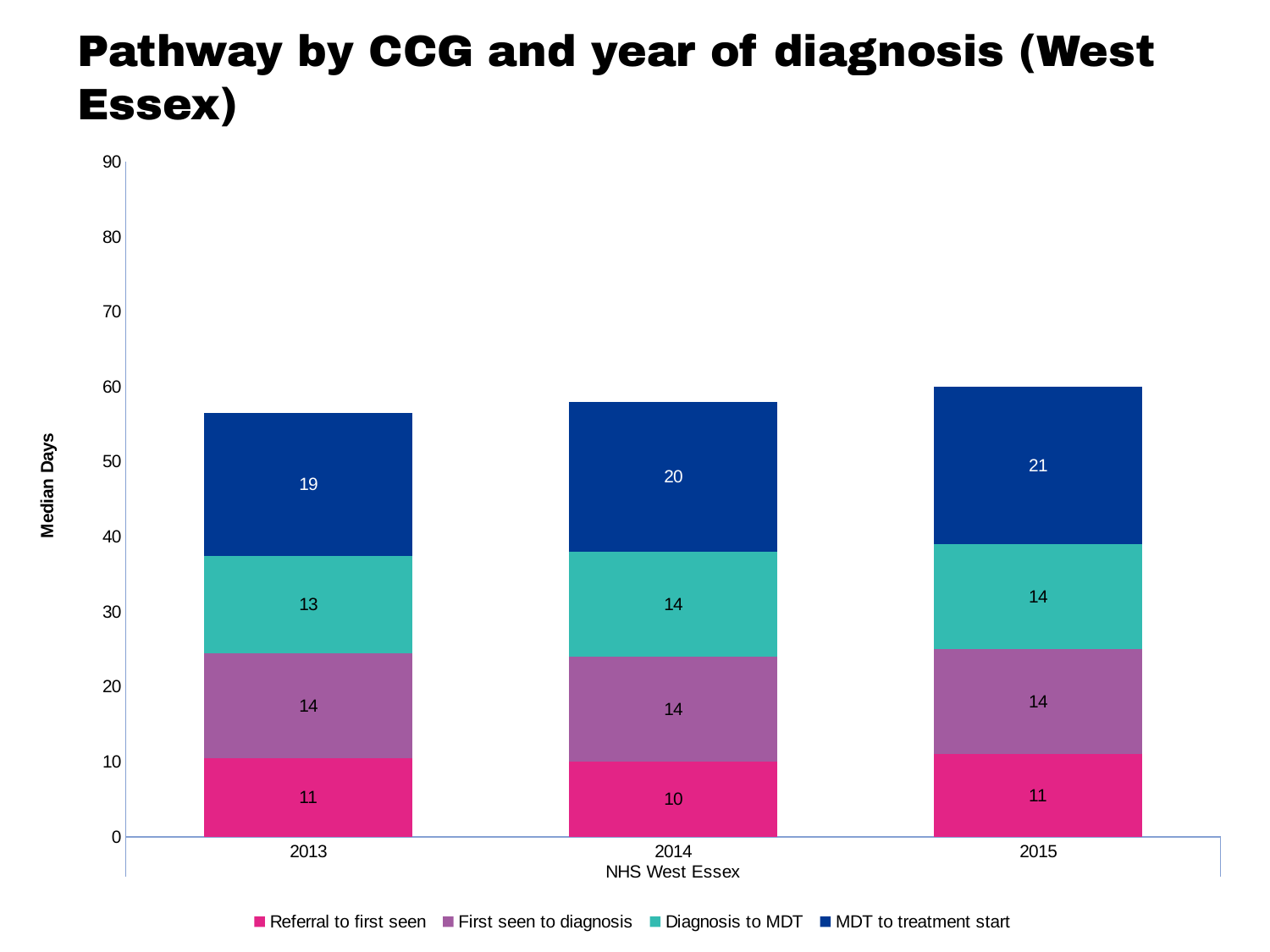

# Pathway by CCG and year of diagnosis (West Essex)

### Chart

| Category | Referral to first seen  | First seen to diagnosis  | Diagnosis to MDT  | MDT to treatment start  |
|---|---|---|---|---|
| 2013 | 10.5 | 14.0 | 13.0 | 19.0 |
| 2014 | 10.0 | 14.0 | 14.0 | 20.0 |
| 2015 | 11.0 | 14.0 | 14.0 | 21.0 |